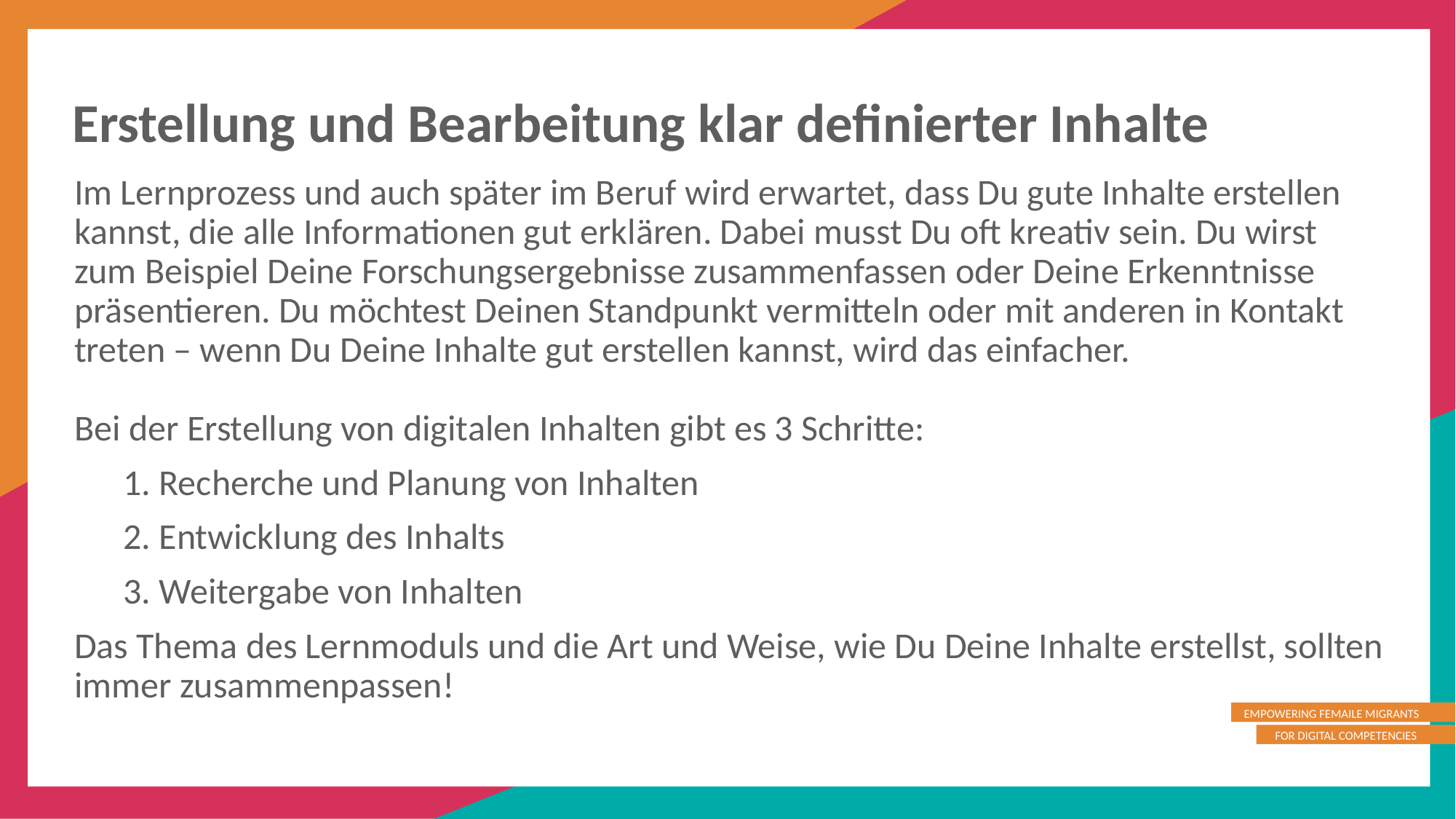

Erstellung und Bearbeitung klar definierter Inhalte
Im Lernprozess und auch später im Beruf wird erwartet, dass Du gute Inhalte erstellen kannst, die alle Informationen gut erklären. Dabei musst Du oft kreativ sein. Du wirst zum Beispiel Deine Forschungsergebnisse zusammenfassen oder Deine Erkenntnisse präsentieren. Du möchtest Deinen Standpunkt vermitteln oder mit anderen in Kontakt treten – wenn Du Deine Inhalte gut erstellen kannst, wird das einfacher.
Bei der Erstellung von digitalen Inhalten gibt es 3 Schritte:
      1. Recherche und Planung von Inhalten
      2. Entwicklung des Inhalts
      3. Weitergabe von Inhalten
Das Thema des Lernmoduls und die Art und Weise, wie Du Deine Inhalte erstellst, sollten immer zusammenpassen!